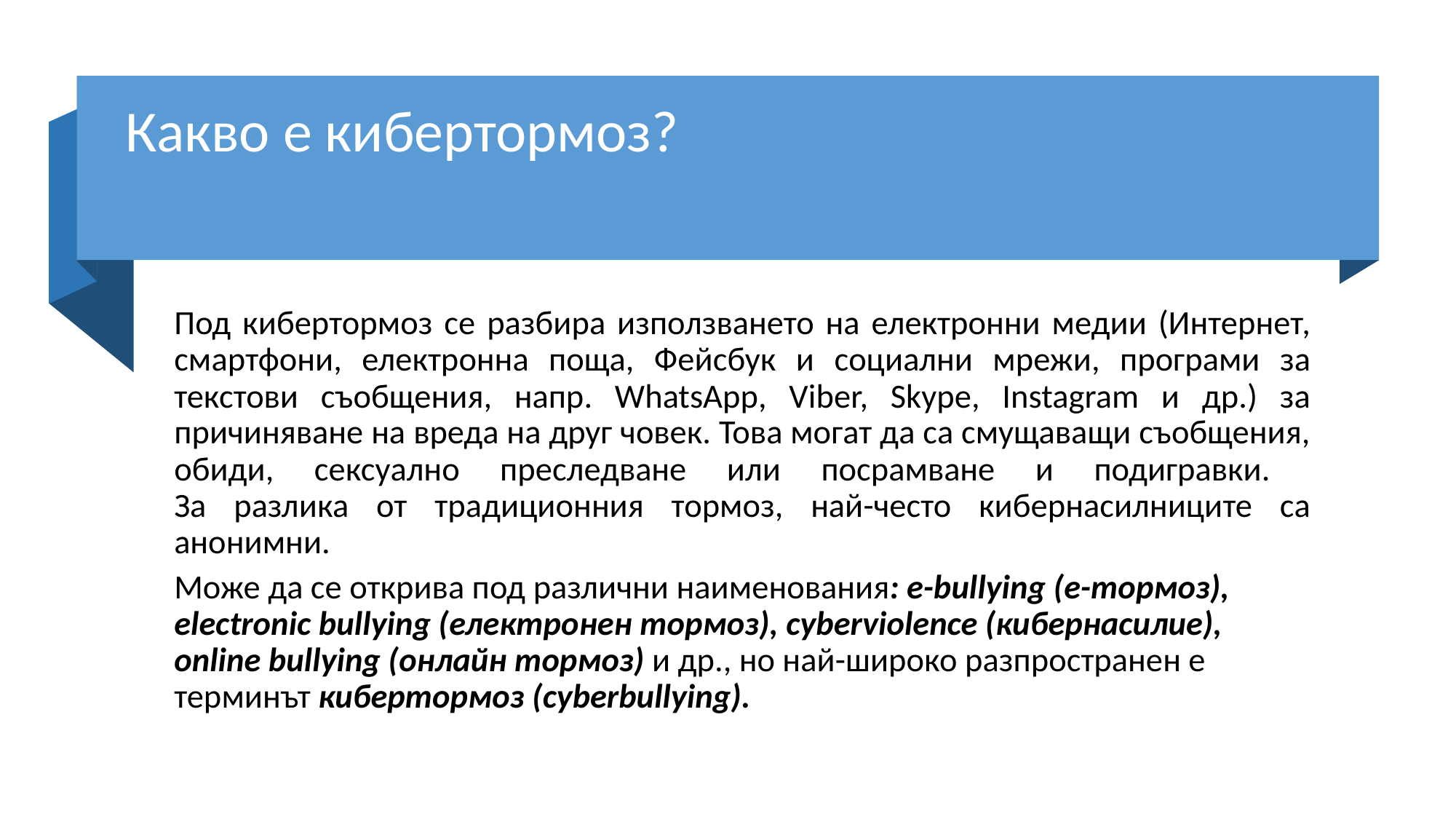

# Какво е кибертормоз?

Под кибертормоз се разбира използването на електронни медии (Интернет, смартфони, електронна поща, Фейсбук и социални мрежи, програми за текстови съобщения, напр. WhatsApp, Viber, Skype, Instagram и др.) за причиняване на вреда на друг човек. Това могат да са смущаващи съобщения, обиди, сексуално преследване или посрамване и подигравки.
За разлика от традиционния тормоз, най-често кибернасилниците са анонимни.
Може да се открива под различни наименования: e-bullying (е-тормоз), electronic bullying (електронен тормоз), cyberviolence (кибернасилие), online bullying (онлайн тормоз) и др., но най-широко разпространен е терминът кибертормоз (cyberbullying).